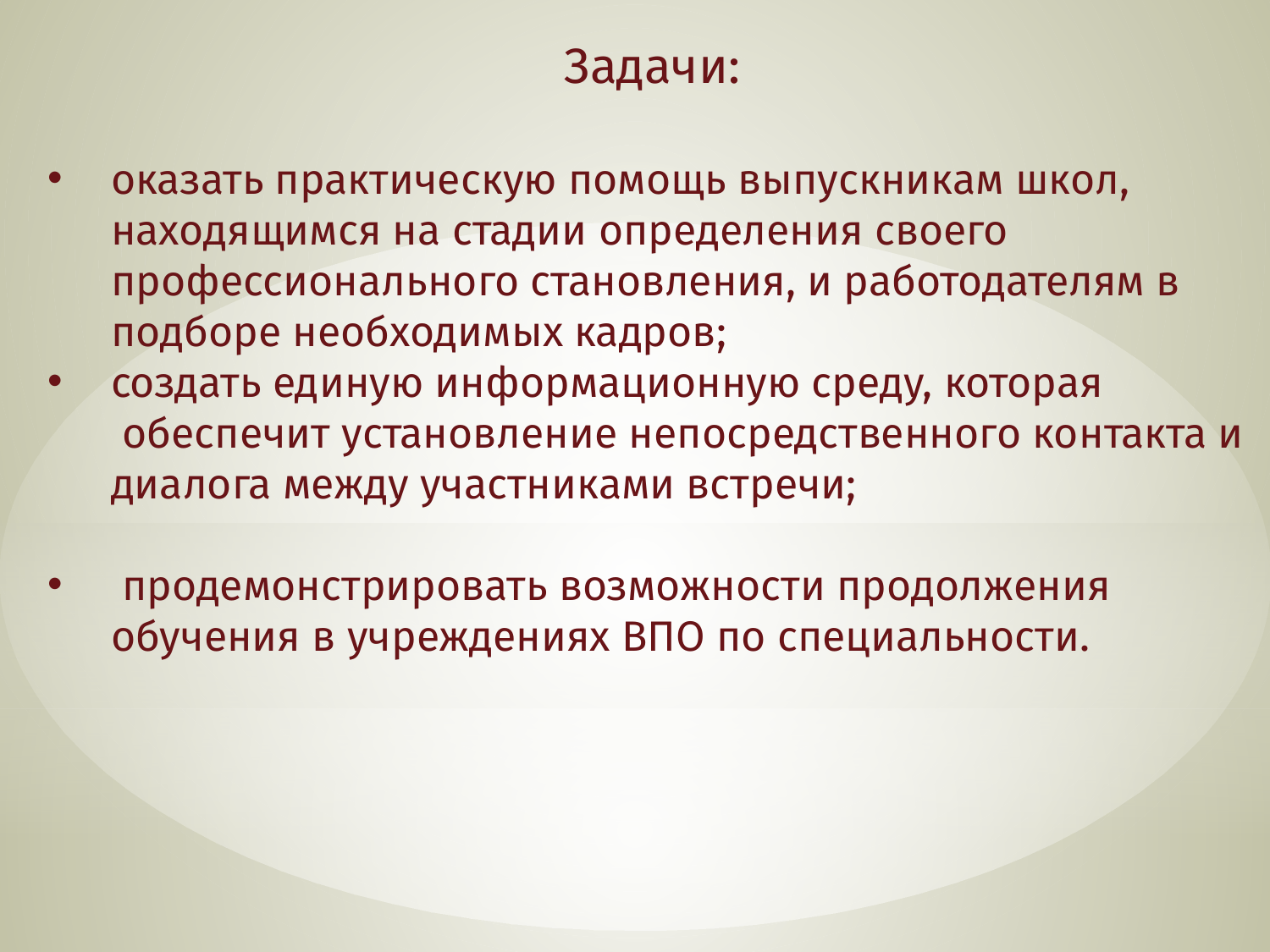

Задачи:

оказать практическую помощь выпускникам школ, находящимся на стадии определения своего профессионального становления, и работодателям в подборе необходимых кадров;
создать единую информационную среду, которая  обеспечит установление непосредственного контакта и диалога между участниками встречи;
 продемонстрировать возможности продолжения обучения в учреждениях ВПО по специальности.